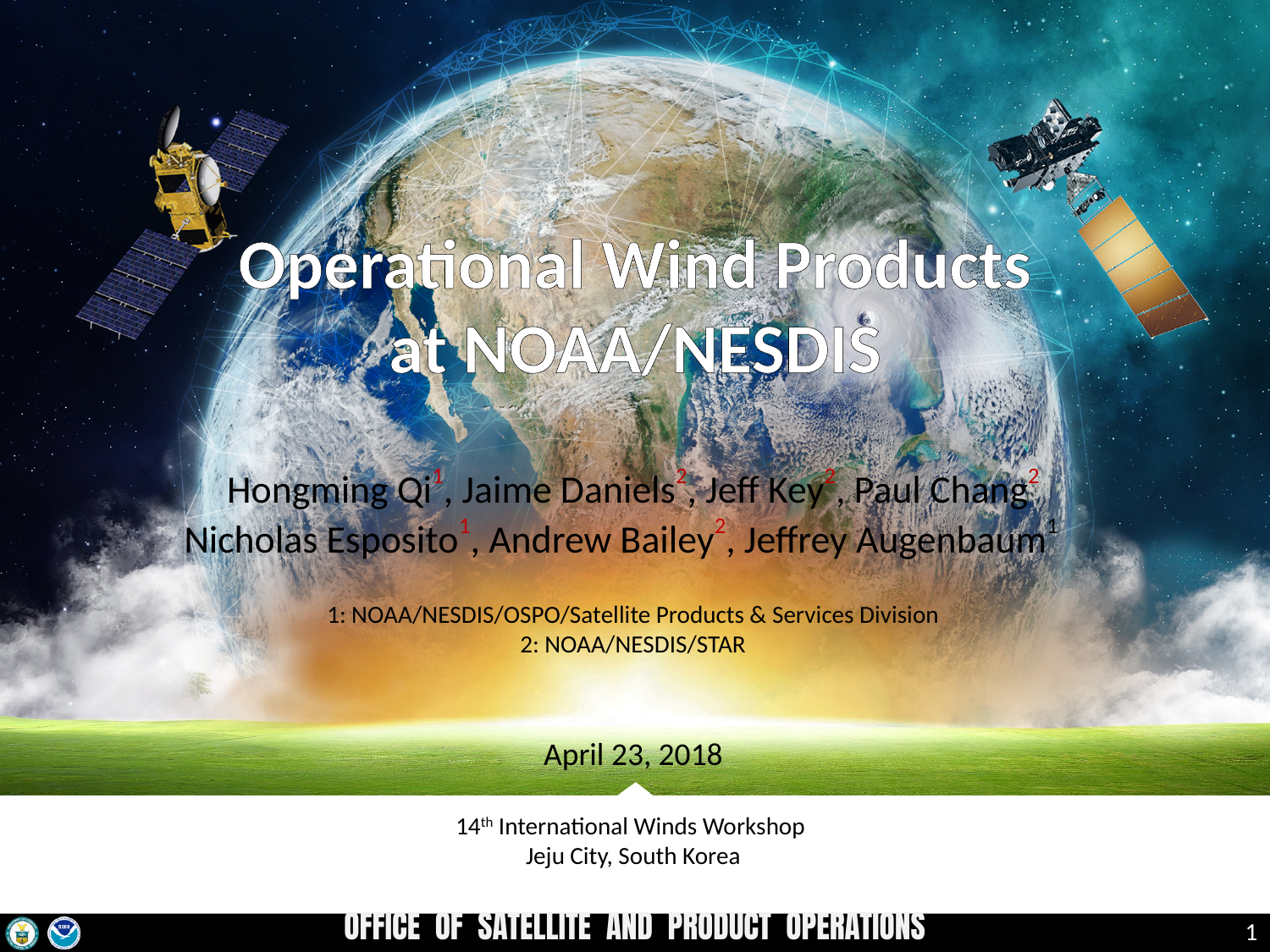

Operational Wind Products
at NOAA/NESDIS
Hongming Qi1, Jaime Daniels2, Jeff Key2, Paul Chang2
Nicholas Esposito1, Andrew Bailey2, Jeffrey Augenbaum1

1: NOAA/NESDIS/OSPO/Satellite Products & Services Division
2: NOAA/NESDIS/STAR

April 23, 2018

14th International Winds Workshop
Jeju City, South Korea